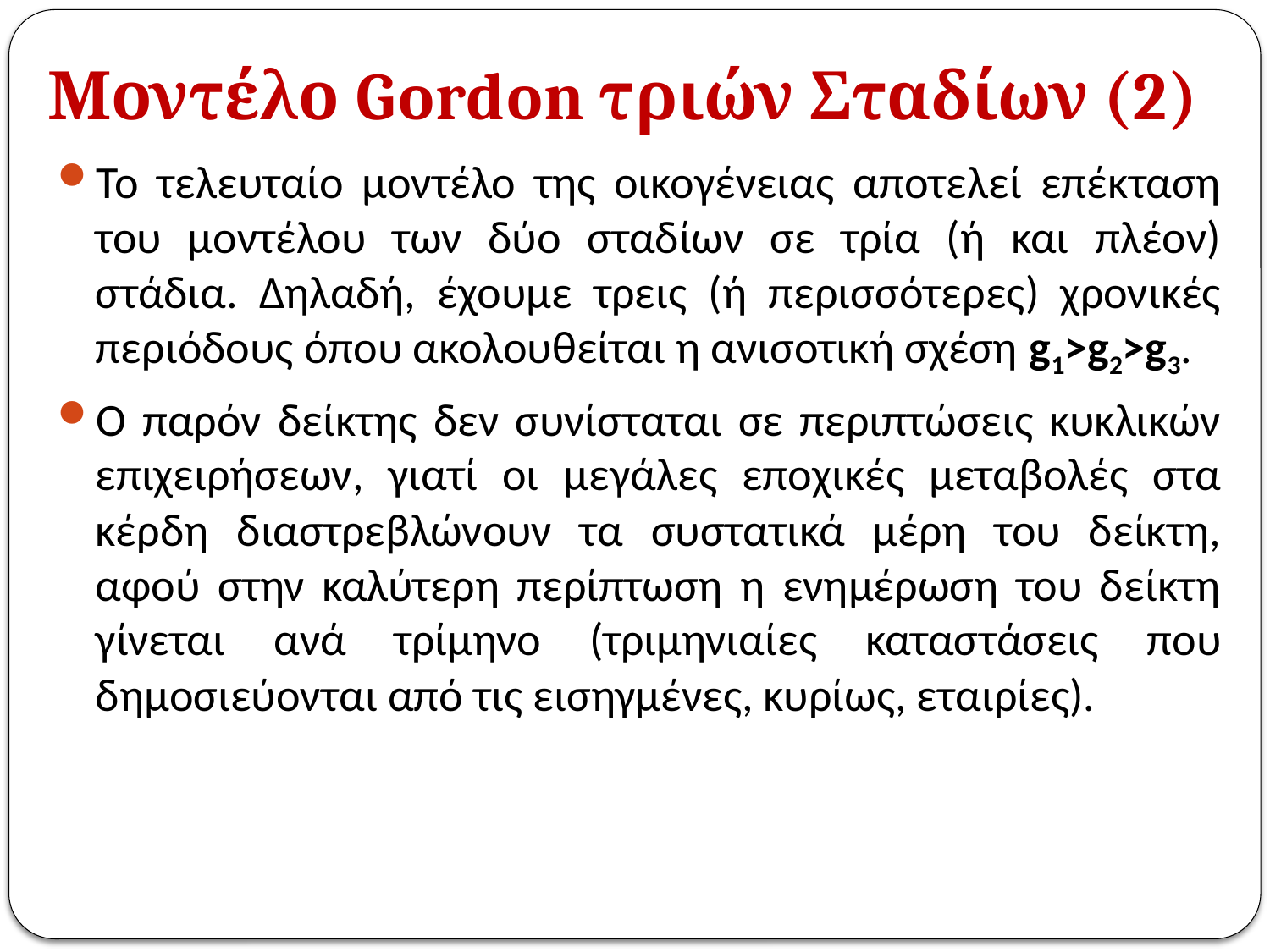

# Μοντέλο Gordon τριών Σταδίων (2)
Το τελευταίο μοντέλο της οικογένειας αποτελεί επέκταση του μοντέλου των δύο σταδίων σε τρία (ή και πλέον) στάδια. Δηλαδή, έχουμε τρεις (ή περισσότερες) χρονικές περιόδους όπου ακολουθείται η ανισοτική σχέση g1>g2>g3.
Ο παρόν δείκτης δεν συνίσταται σε περιπτώσεις κυκλικών επιχειρήσεων, γιατί οι μεγάλες εποχικές μεταβολές στα κέρδη διαστρεβλώνουν τα συστατικά μέρη του δείκτη, αφού στην καλύτερη περίπτωση η ενημέρωση του δείκτη γίνεται ανά τρίμηνο (τριμηνιαίες καταστάσεις που δημοσιεύονται από τις εισηγμένες, κυρίως, εταιρίες).